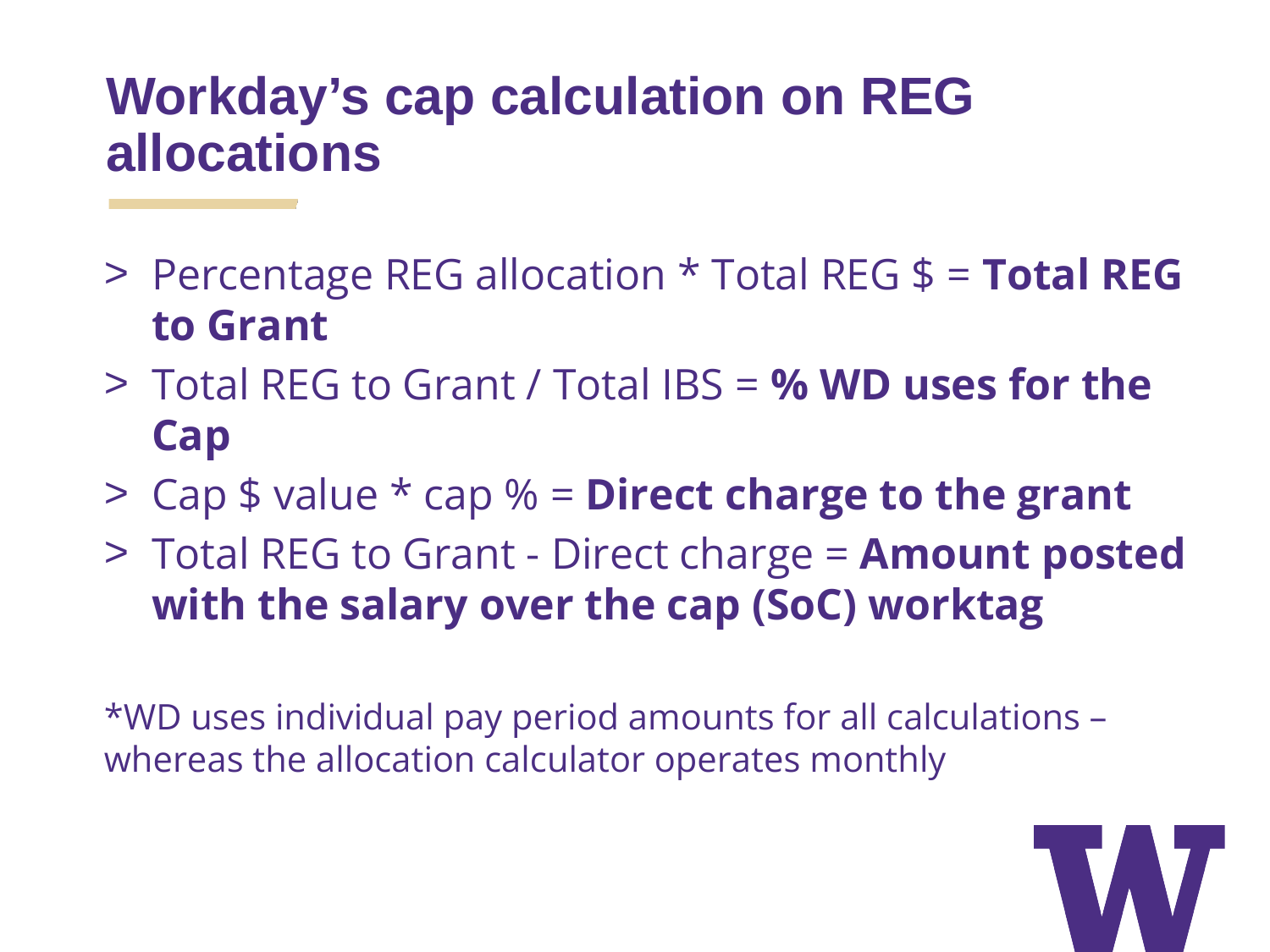

Workday’s cap calculation on REG allocations
Percentage REG allocation * Total REG $ = Total REG to Grant
Total REG to Grant / Total IBS = % WD uses for the Cap
Cap $ value * cap % = Direct charge to the grant
Total REG to Grant - Direct charge = Amount posted with the salary over the cap (SoC) worktag

*WD uses individual pay period amounts for all calculations – whereas the allocation calculator operates monthly